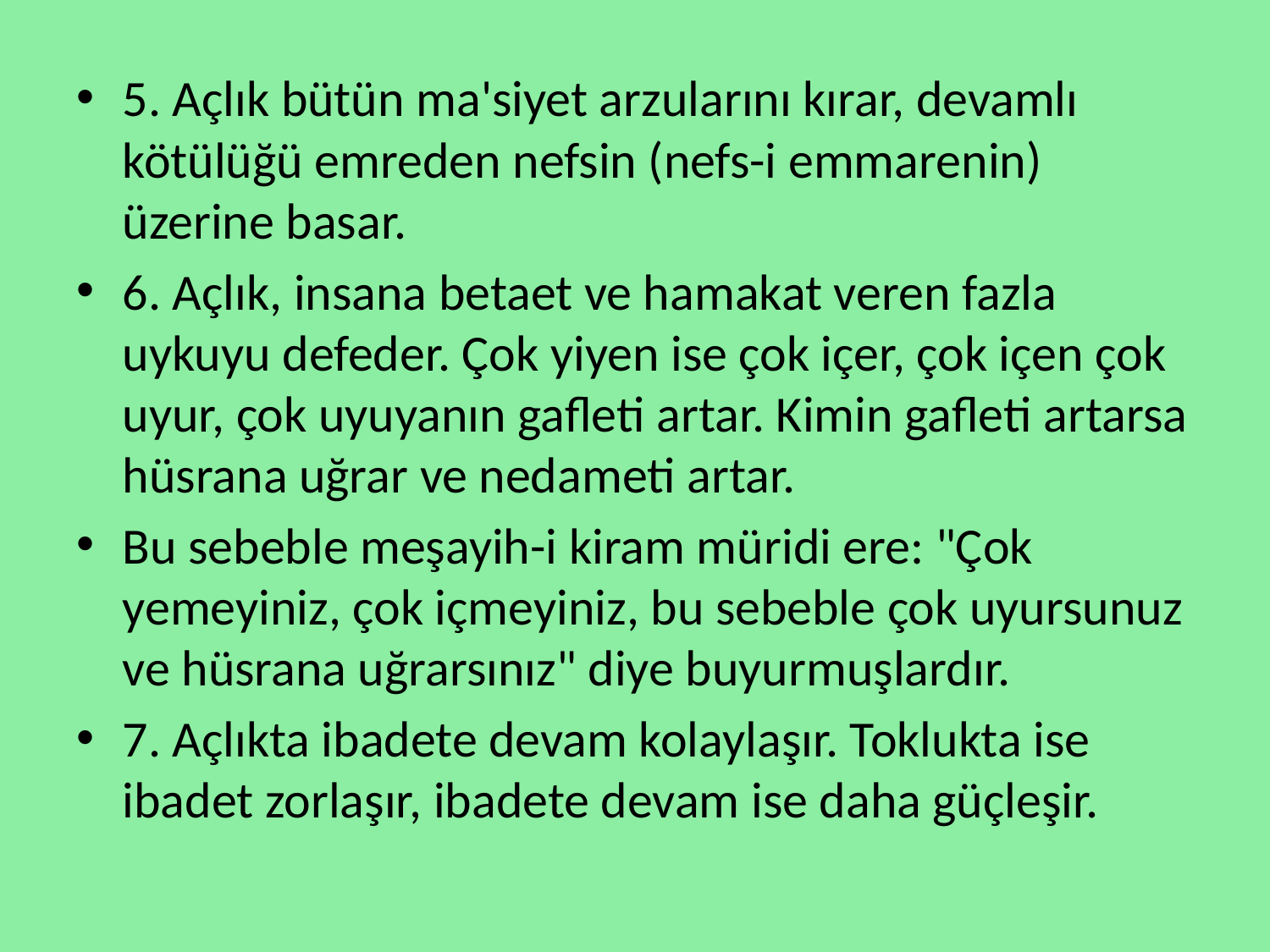

5. Açlık bütün ma'siyet arzularını kırar, devamlı kötülüğü emreden nefsin (nefs-i emmarenin) üzerine basar.
6. Açlık, insana betaet ve hamakat veren fazla uykuyu defeder. Çok yiyen ise çok içer, çok içen çok uyur, çok uyuyanın gafleti artar. Kimin gafleti artarsa hüsrana uğrar ve nedameti artar.
Bu sebeble meşayih-i kiram müridi ere: "Çok yemeyiniz, çok içmeyiniz, bu sebeble çok uyursunuz ve hüsrana uğrarsınız" diye buyurmuşlardır.
7. Açlıkta ibadete devam kolaylaşır. Toklukta ise ibadet zorlaşır, ibadete devam ise daha güçleşir.